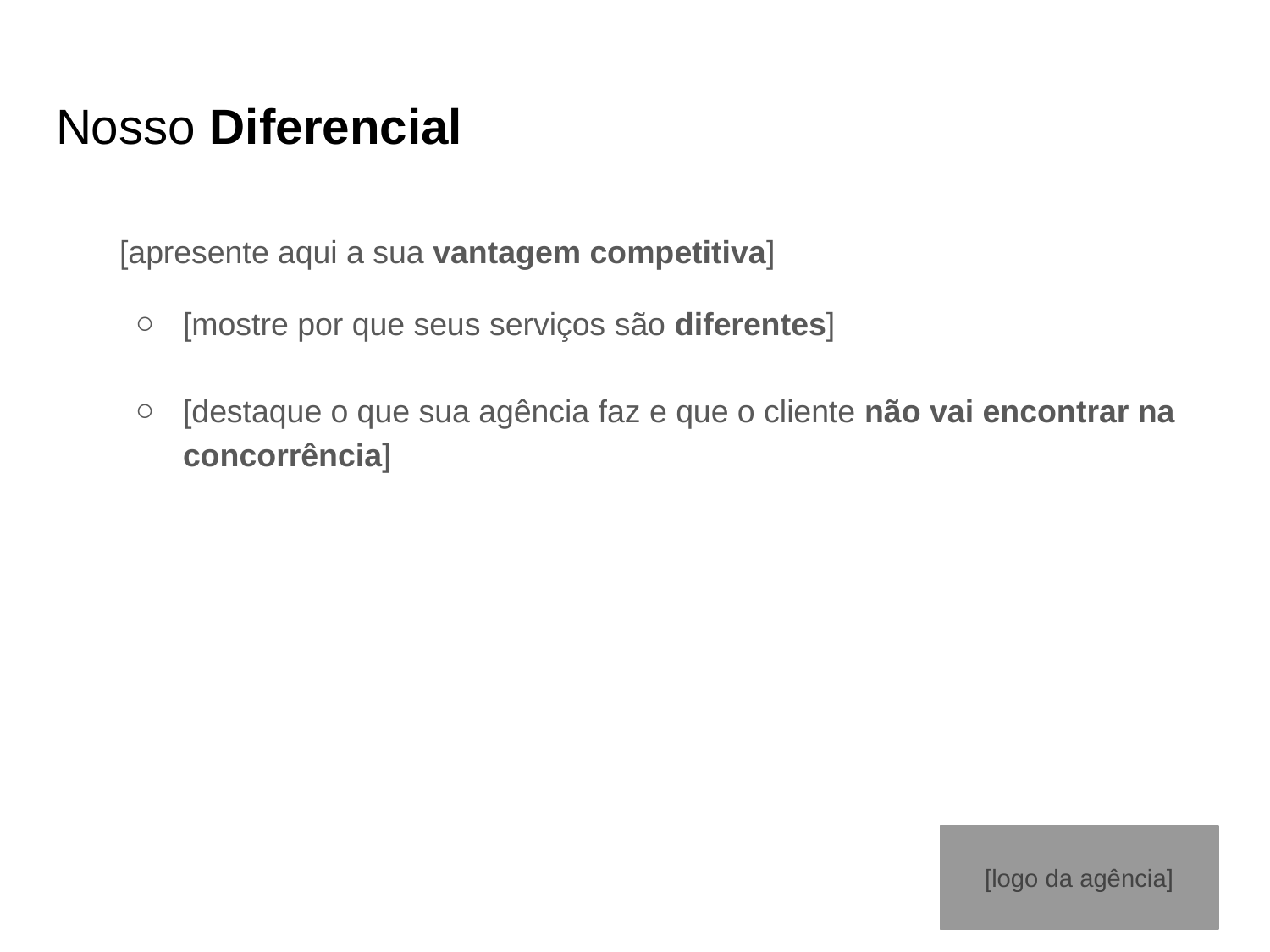

# Nosso Diferencial
[apresente aqui a sua vantagem competitiva]
[mostre por que seus serviços são diferentes]
[destaque o que sua agência faz e que o cliente não vai encontrar na concorrência]
[logo da agência]